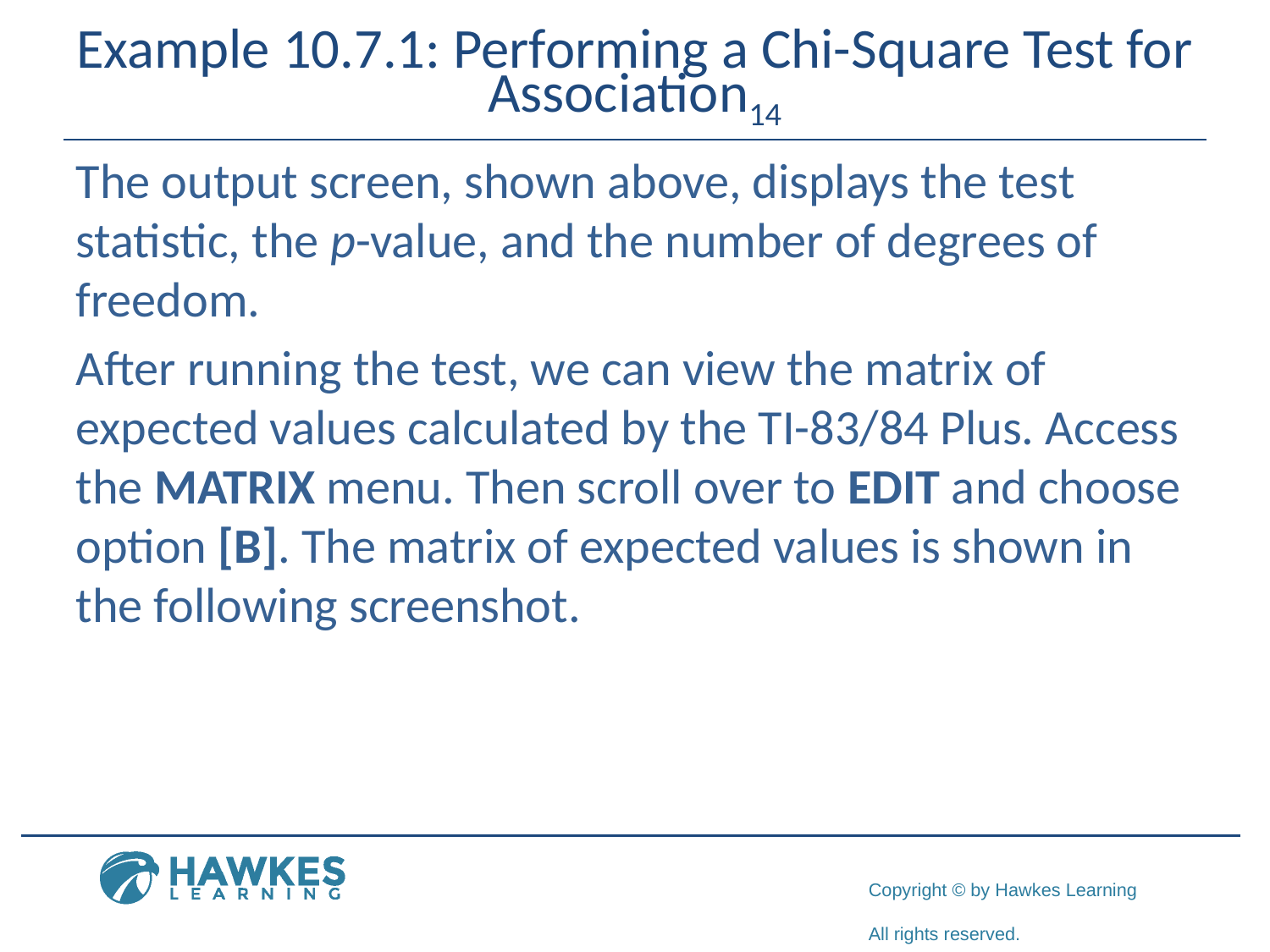

# Example 10.7.1: Performing a Chi-Square Test for Association14
The output screen, shown above, displays the test statistic, the p-value, and the number of degrees of freedom.
After running the test, we can view the matrix of expected values calculated by the TI-83/84 Plus. Access the MATRIX menu. Then scroll over to EDIT and choose option [B]. The matrix of expected values is shown in the following screenshot.